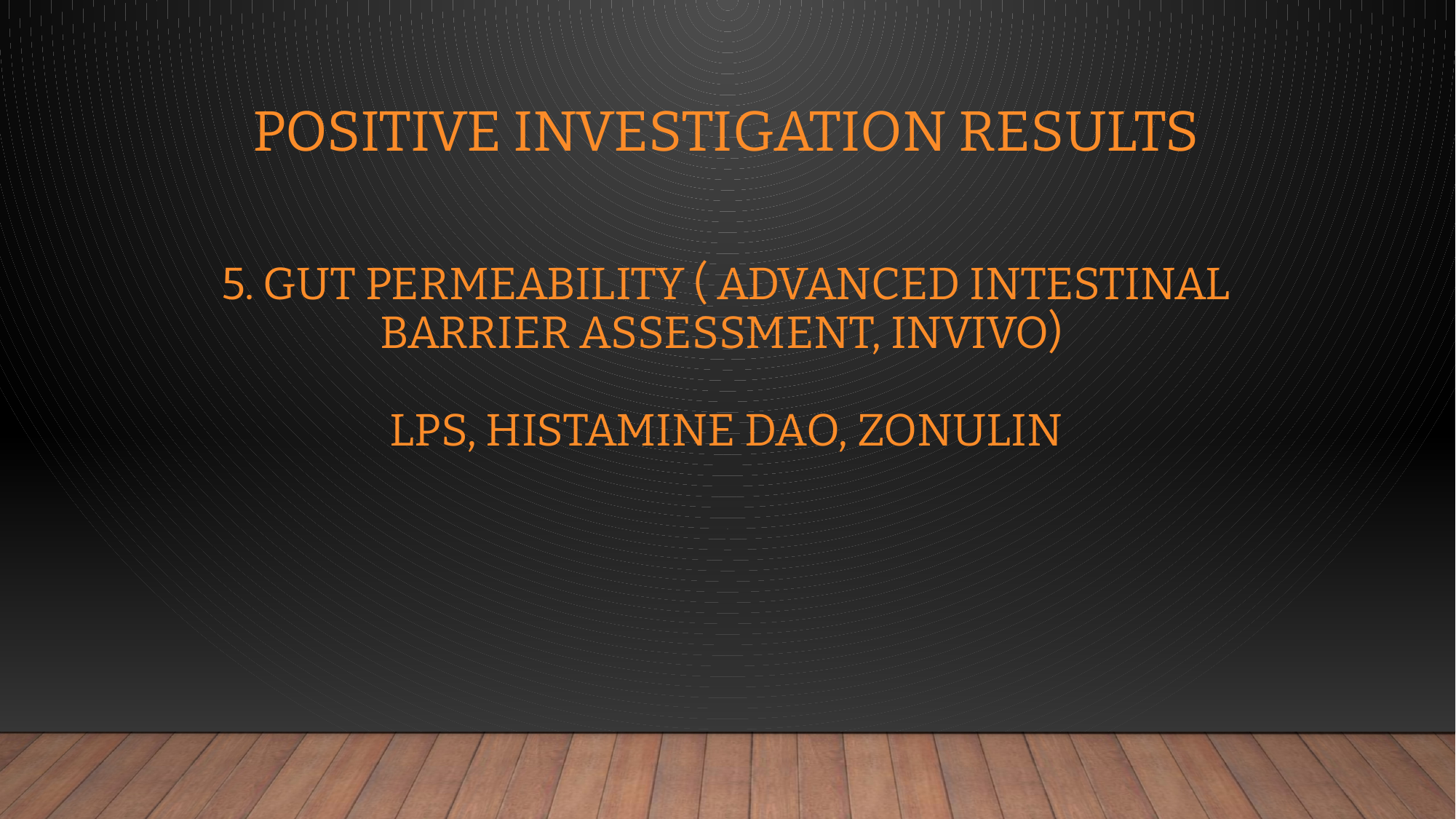

# POSITIVE INVESTIGATION RESULTS 5. GUT PERMEABILITY ( ADVANCED INTESTINAL BARRIER ASSESSMENT, INVIVO) LPS, HISTAMINE DAO, ZONULIN